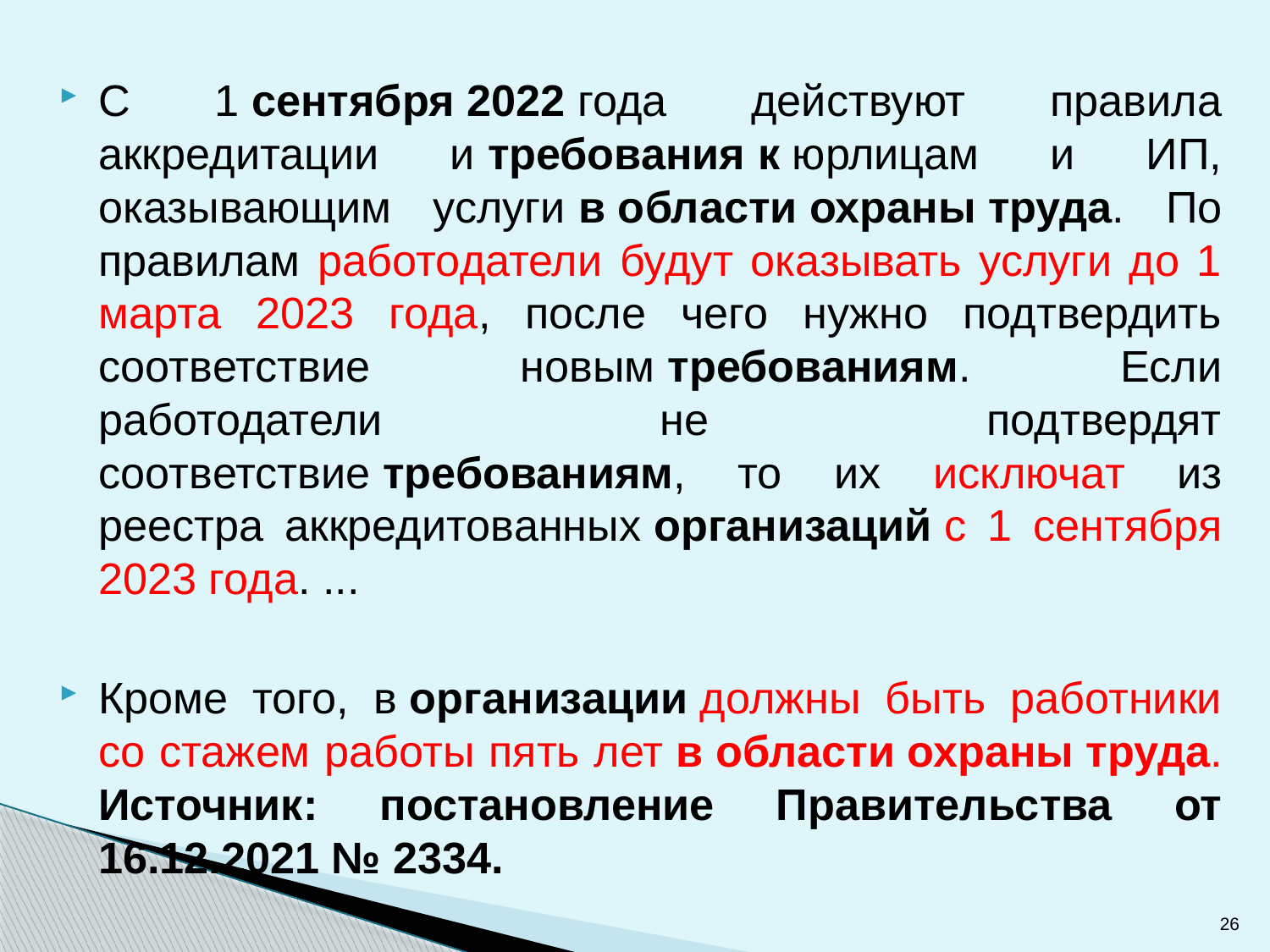

С 1 сентября 2022 года действуют правила аккредитации и требования к юрлицам и ИП, оказывающим услуги в области охраны труда. По правилам работодатели будут оказывать услуги до 1 марта 2023 года, после чего нужно подтвердить соответствие новым требованиям. Если работодатели не подтвердят соответствие требованиям, то их исключат из реестра аккредитованных организаций с 1 сентября 2023 года. ...

Кроме того, в организации должны быть работники со стажем работы пять лет в области охраны труда. Источник: постановление Правительства от 16.12.2021 № 2334.
26